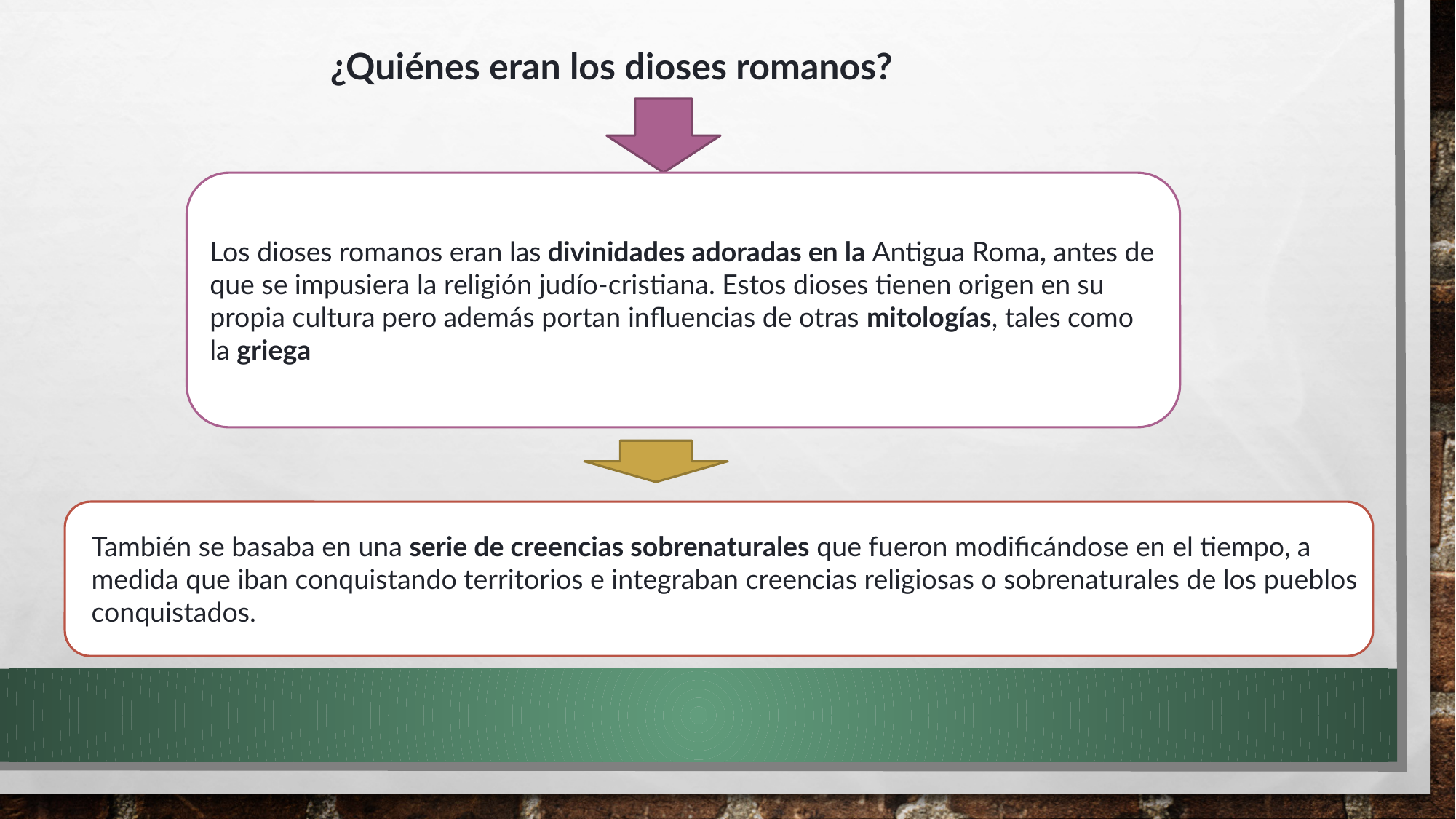

¿Quiénes eran los dioses romanos?

Los dioses romanos eran las divinidades adoradas en la Antigua Roma, antes de que se impusiera la religión judío-cristiana. Estos dioses tienen origen en su propia cultura pero además portan influencias de otras mitologías, tales como la griega

También se basaba en una serie de creencias sobrenaturales que fueron modificándose en el tiempo, a medida que iban conquistando territorios e integraban creencias religiosas o sobrenaturales de los pueblos conquistados.